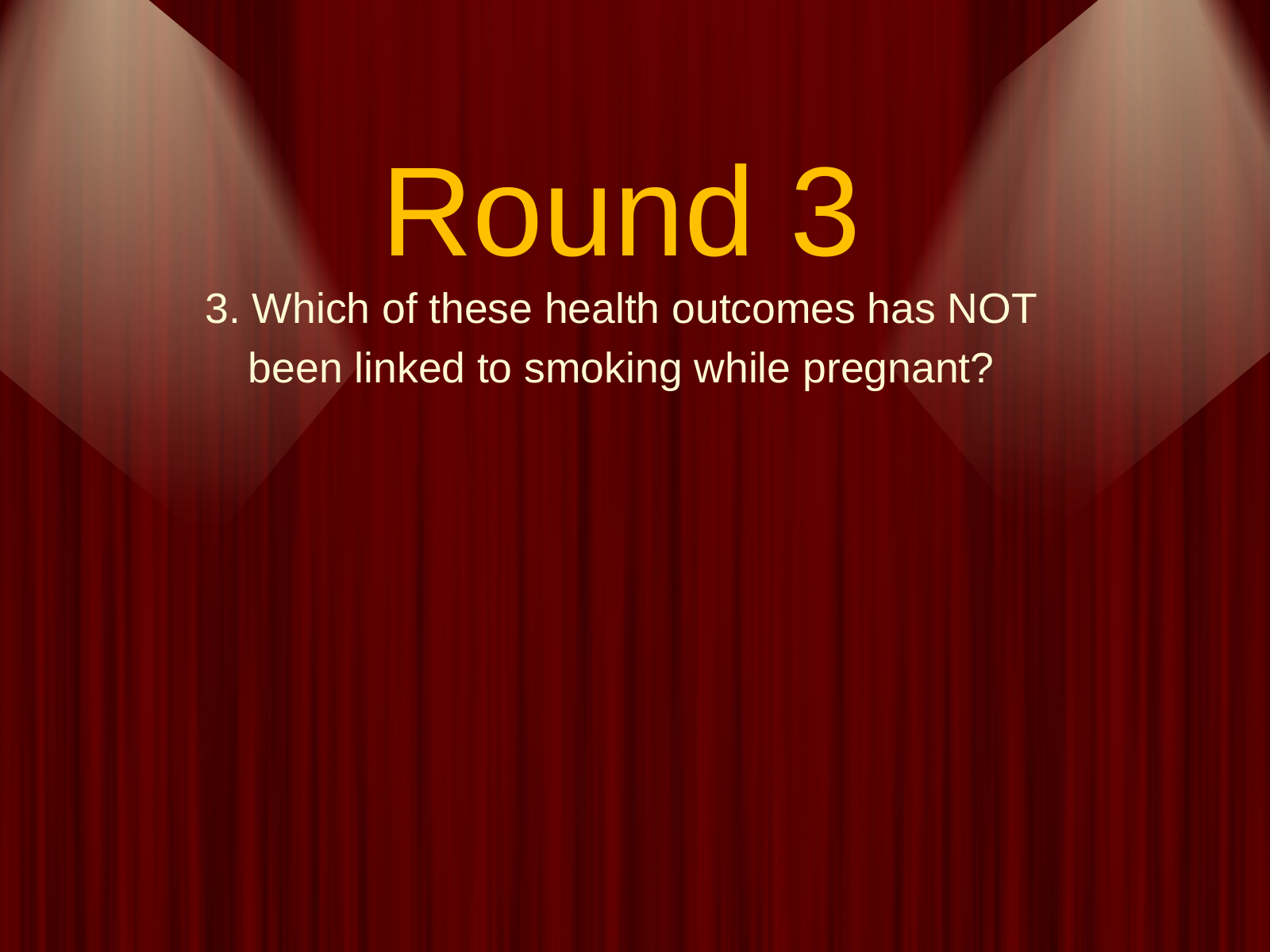

Round 3
3. Which of these health outcomes has NOT been linked to smoking while pregnant?